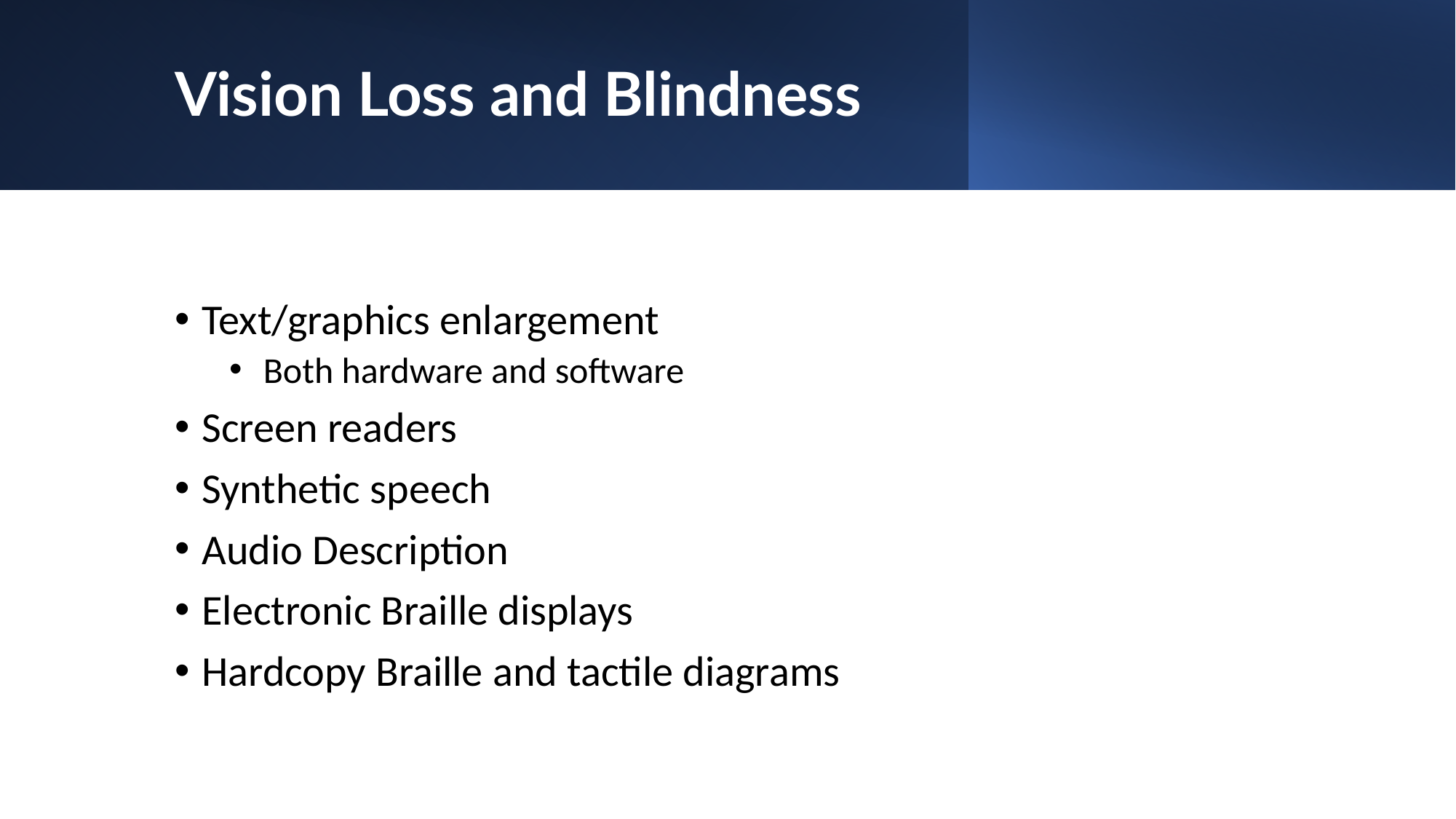

# Vision Loss and Blindness
Text/graphics enlargement
Both hardware and software
Screen readers
Synthetic speech
Audio Description
Electronic Braille displays
Hardcopy Braille and tactile diagrams